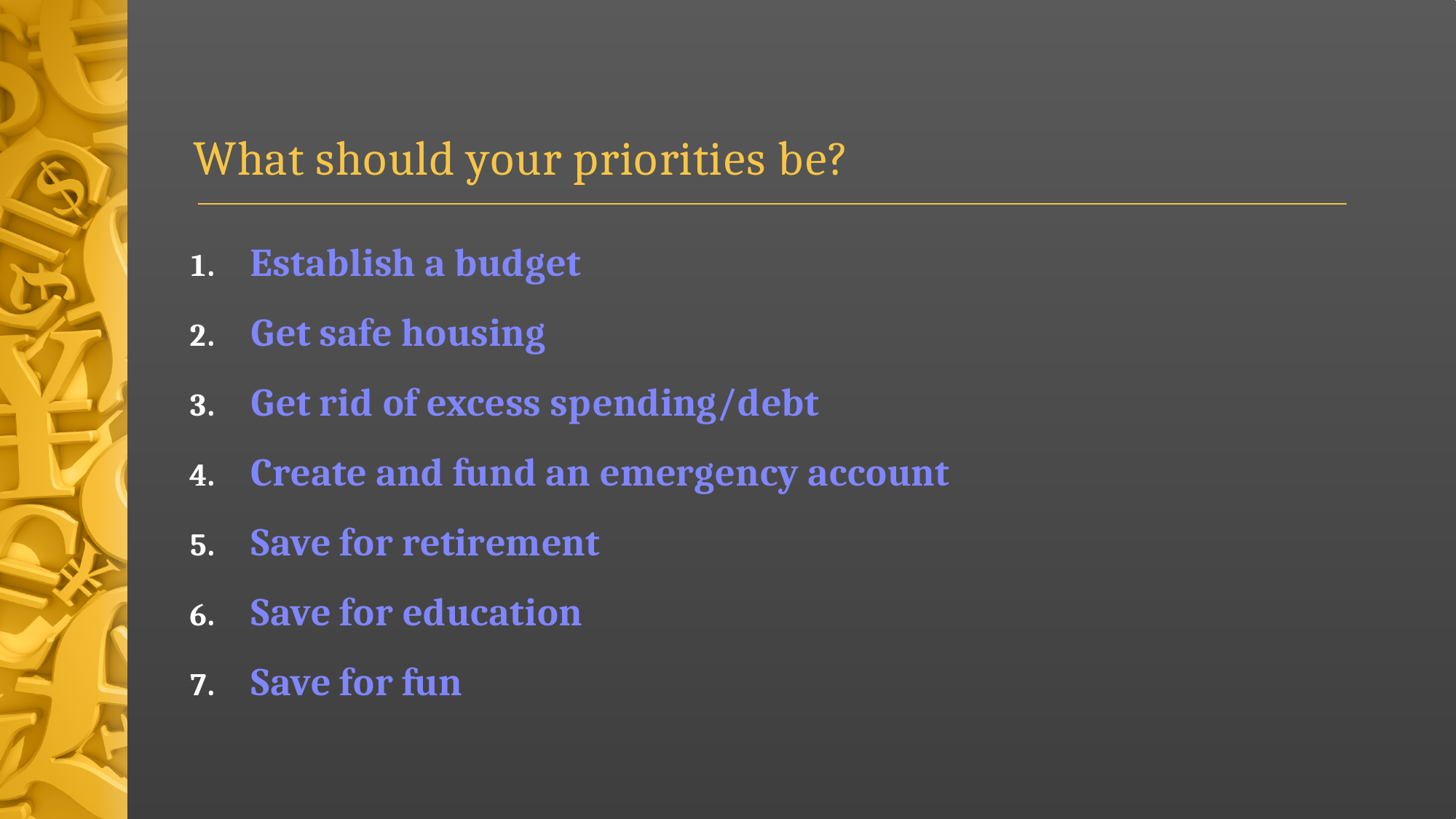

# What should your priorities be?
Establish a budget
Get safe housing
Get rid of excess spending/debt
Create and fund an emergency account
Save for retirement
Save for education
Save for fun